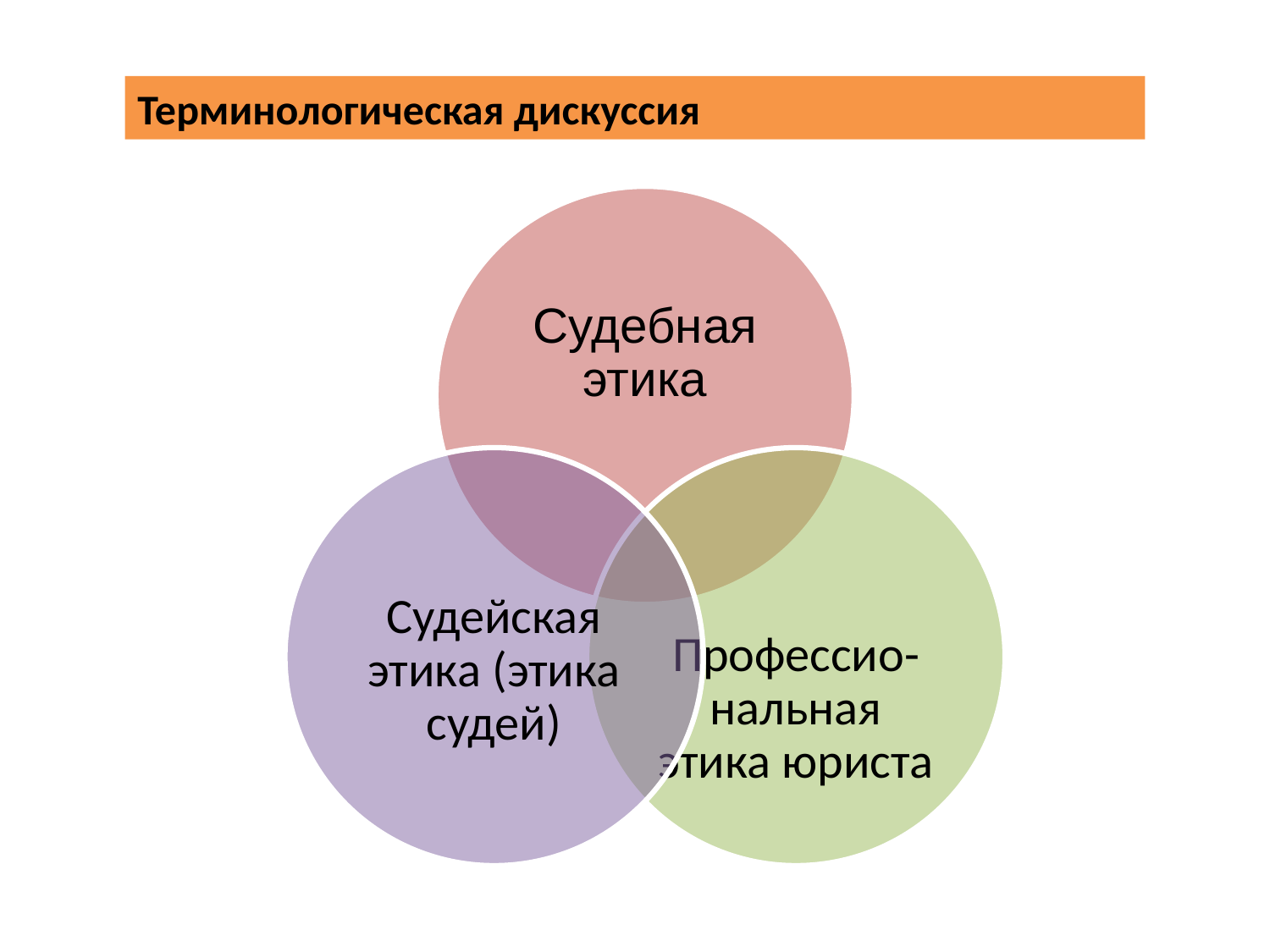

Терминологическая дискуссия
Судебная этика

Профессио-нальная этика юриста
Судейская этика (этика cудей)